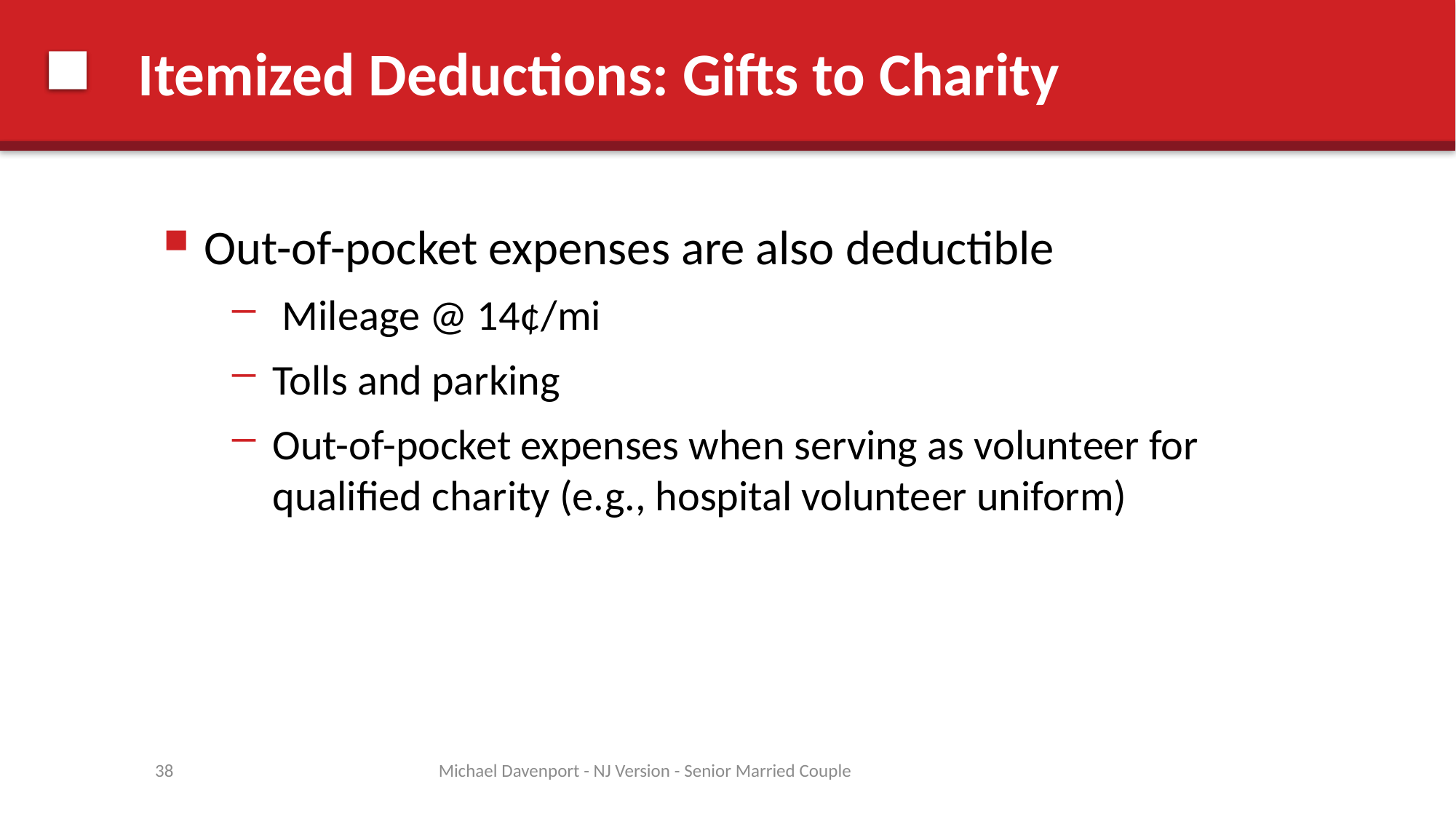

# Itemized Deductions: Gifts to Charity
Out-of-pocket expenses are also deductible
 Mileage @ 14¢/mi
Tolls and parking
Out-of-pocket expenses when serving as volunteer for qualified charity (e.g., hospital volunteer uniform)
38
Michael Davenport - NJ Version - Senior Married Couple